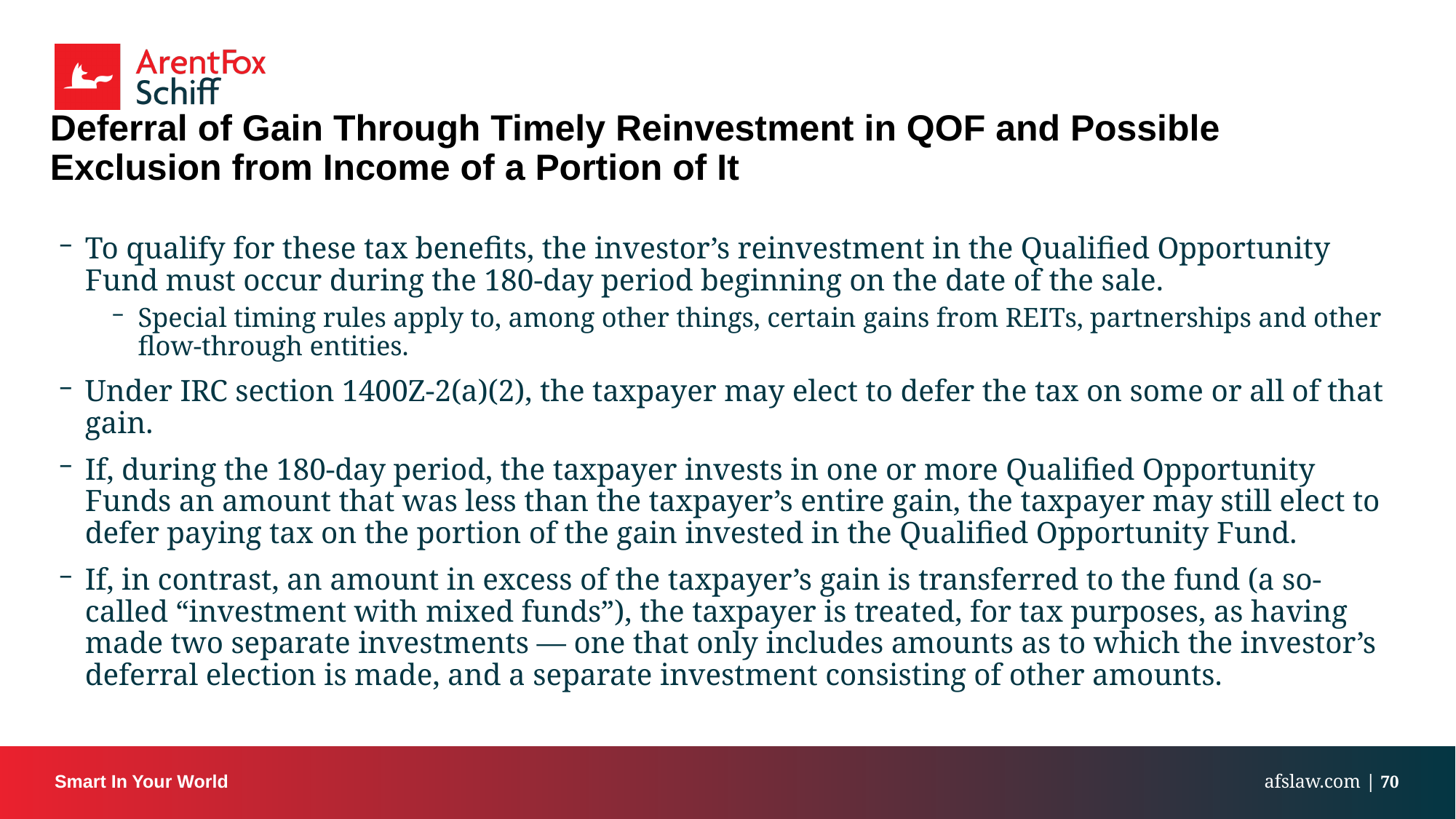

# Deferral of Gain Through Timely Reinvestment in QOF and Possible Exclusion from Income of a Portion of It

To qualify for these tax benefits, the investor’s reinvestment in the Qualified Opportunity Fund must occur during the 180-day period beginning on the date of the sale.
Special timing rules apply to, among other things, certain gains from REITs, partnerships and other flow-through entities.
Under IRC section 1400Z-2(a)(2), the taxpayer may elect to defer the tax on some or all of that gain.
If, during the 180-day period, the taxpayer invests in one or more Qualified Opportunity Funds an amount that was less than the taxpayer’s entire gain, the taxpayer may still elect to defer paying tax on the portion of the gain invested in the Qualified Opportunity Fund.
If, in contrast, an amount in excess of the taxpayer’s gain is transferred to the fund (a so-called “investment with mixed funds”), the taxpayer is treated, for tax purposes, as having made two separate investments — one that only includes amounts as to which the investor’s deferral election is made, and a separate investment consisting of other amounts.